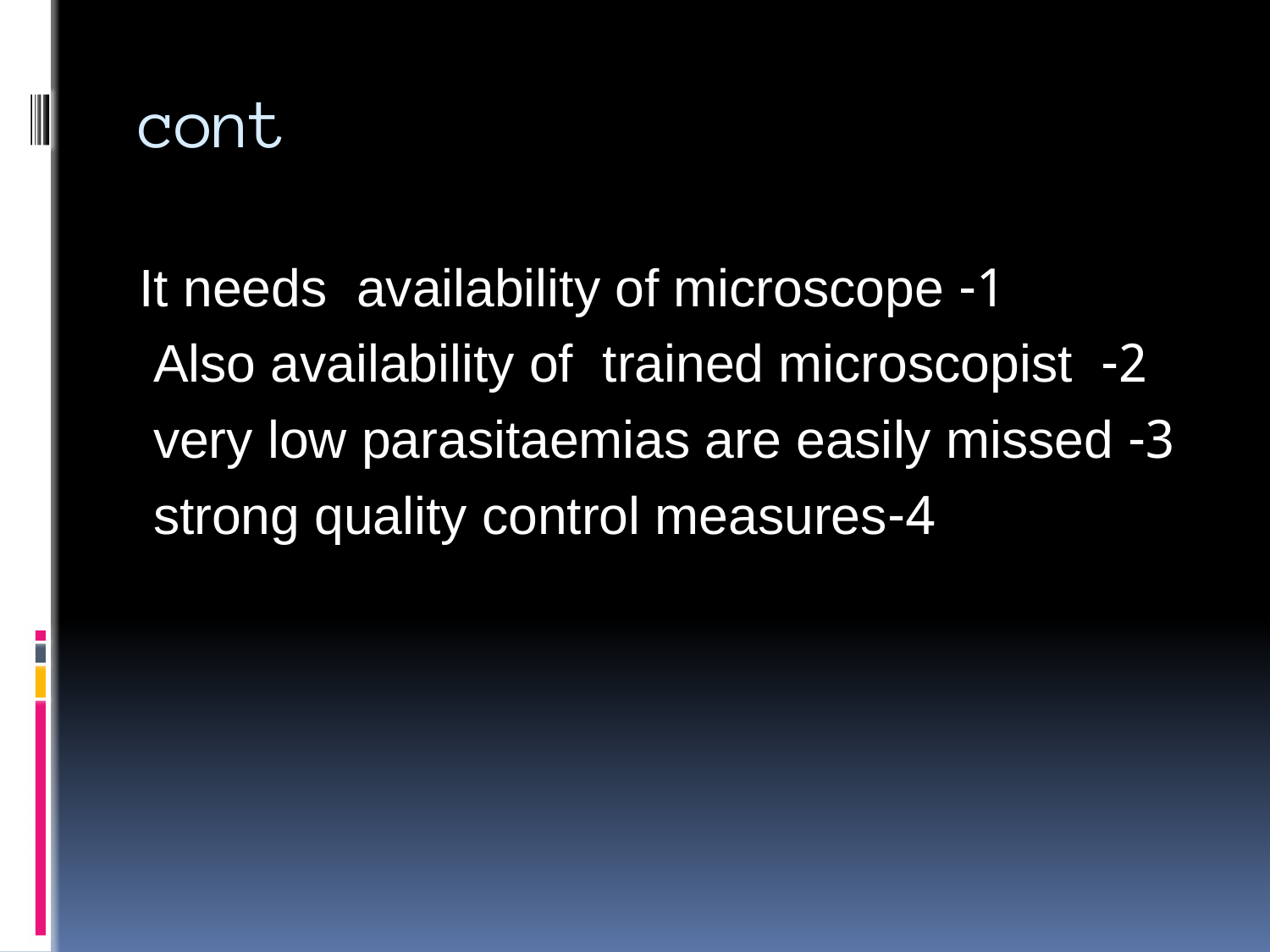

# cont
1- It needs  availability of microscope
2-  Also availability of  trained microscopist
3- very low parasitaemias are easily missed
4-strong quality control measures